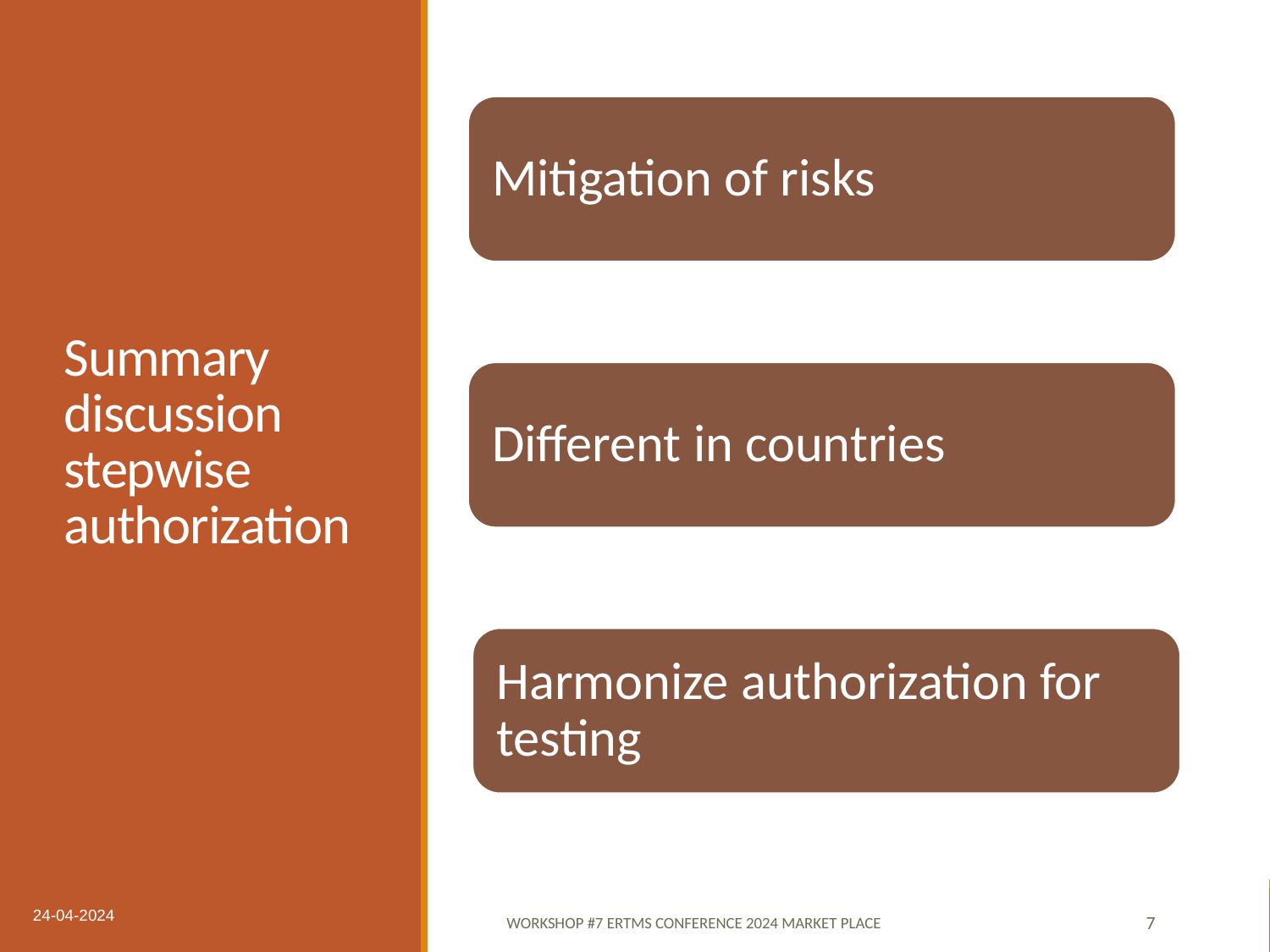

# Summary discussion stepwise authorization

Mitigation of risks

Different in countries

Harmonize authorization for testing

24-04-2024
Workshop #7 ERTMS conference 2024 MARKET PLACE
7